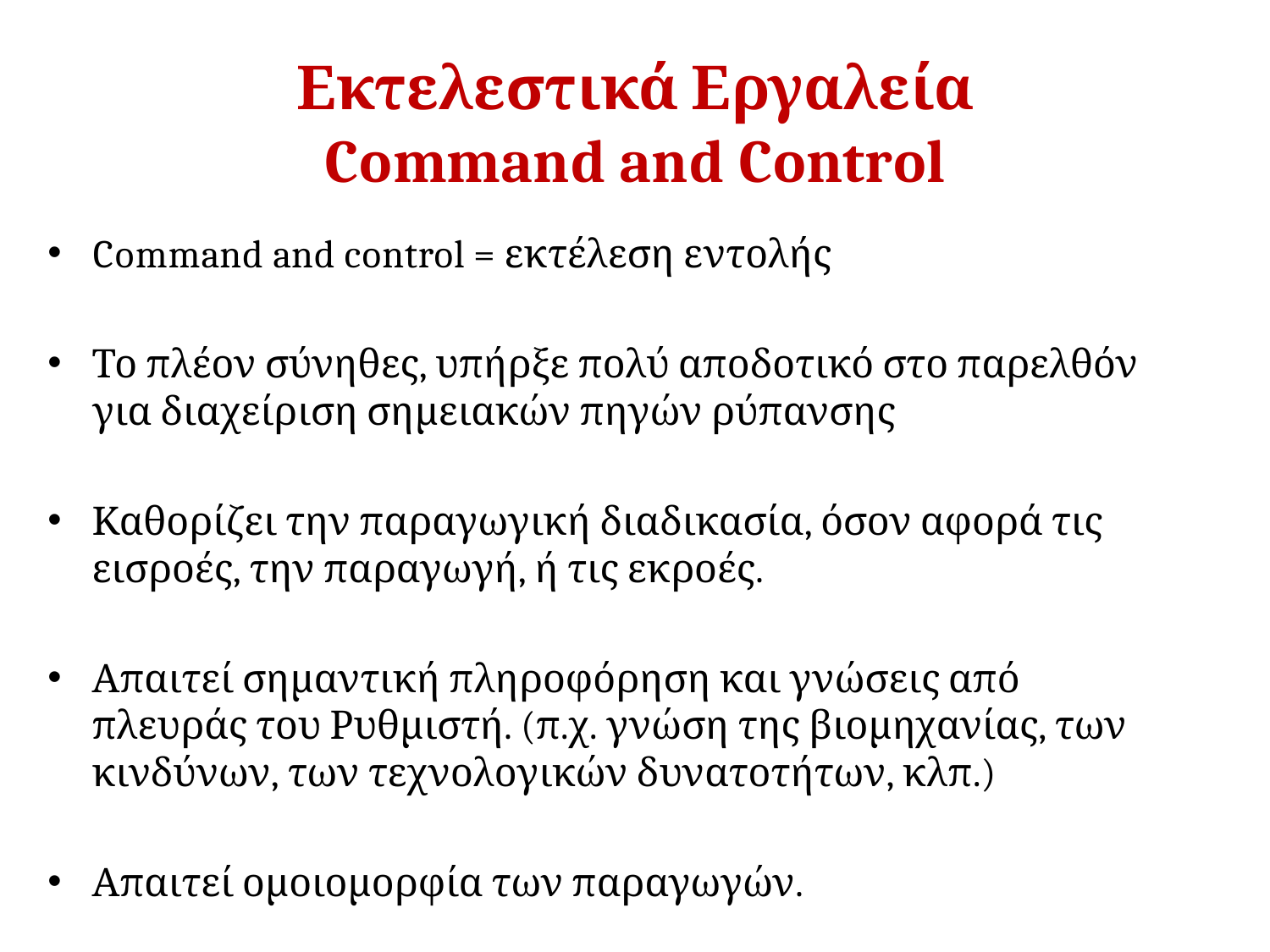

# Εκτελεστικά Εργαλεία Command and Control
Command and control = εκτέλεση εντολής

Το πλέον σύνηθες, υπήρξε πολύ αποδοτικό στο παρελθόν για διαχείριση σημειακών πηγών ρύπανσης

Καθορίζει την παραγωγική διαδικασία, όσον αφορά τις εισροές, την παραγωγή, ή τις εκροές.

Απαιτεί σημαντική πληροφόρηση και γνώσεις από πλευράς του Ρυθμιστή. (π.χ. γνώση της βιομηχανίας, των κινδύνων, των τεχνολογικών δυνατοτήτων, κλπ.)

Απαιτεί ομοιομορφία των παραγωγών.